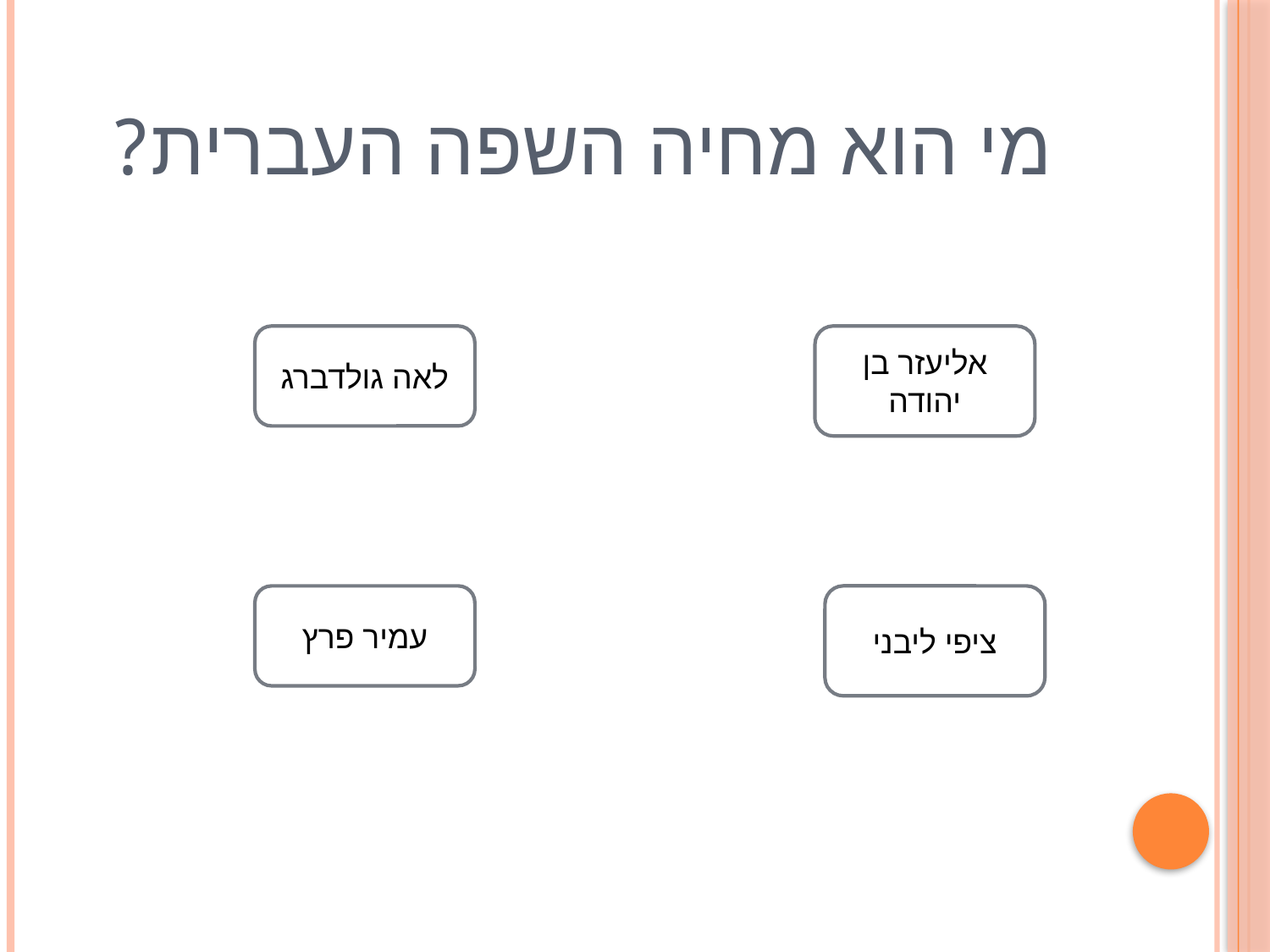

# מי הוא מחיה השפה העברית?
לאה גולדברג
אליעזר בן יהודה
עמיר פרץ
ציפי ליבני